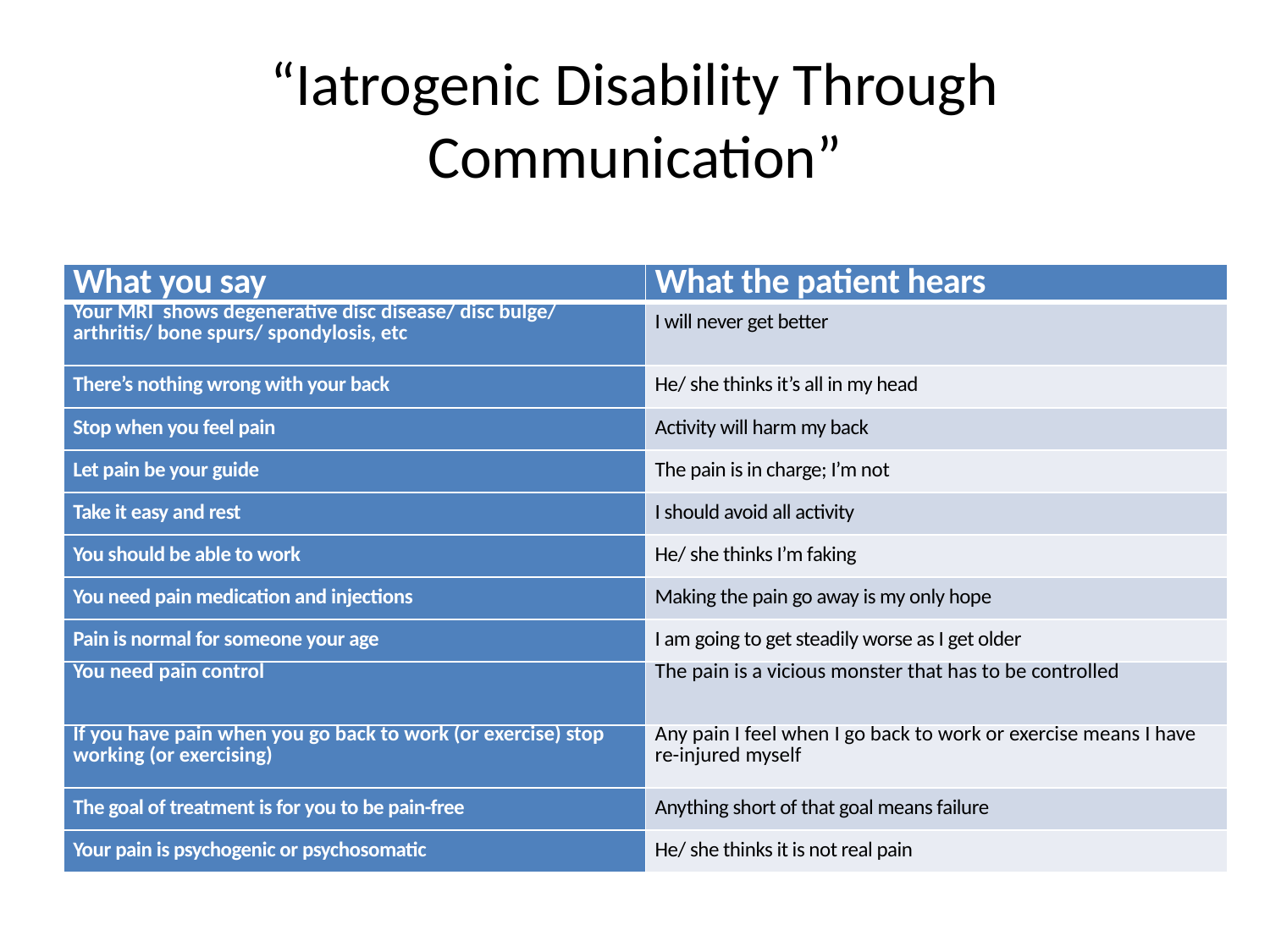

# “Iatrogenic Disability Through Communication”
| What you say | What the patient hears |
| --- | --- |
| Your MRI shows degenerative disc disease/ disc bulge/ arthritis/ bone spurs/ spondylosis, etc | I will never get better |
| There’s nothing wrong with your back | He/ she thinks it’s all in my head |
| Stop when you feel pain | Activity will harm my back |
| Let pain be your guide | The pain is in charge; I’m not |
| Take it easy and rest | I should avoid all activity |
| You should be able to work | He/ she thinks I’m faking |
| You need pain medication and injections | Making the pain go away is my only hope |
| Pain is normal for someone your age | I am going to get steadily worse as I get older |
| You need pain control | The pain is a vicious monster that has to be controlled |
| If you have pain when you go back to work (or exercise) stop working (or exercising) | Any pain I feel when I go back to work or exercise means I have re-injured myself |
| The goal of treatment is for you to be pain-free | Anything short of that goal means failure |
| Your pain is psychogenic or psychosomatic | He/ she thinks it is not real pain |